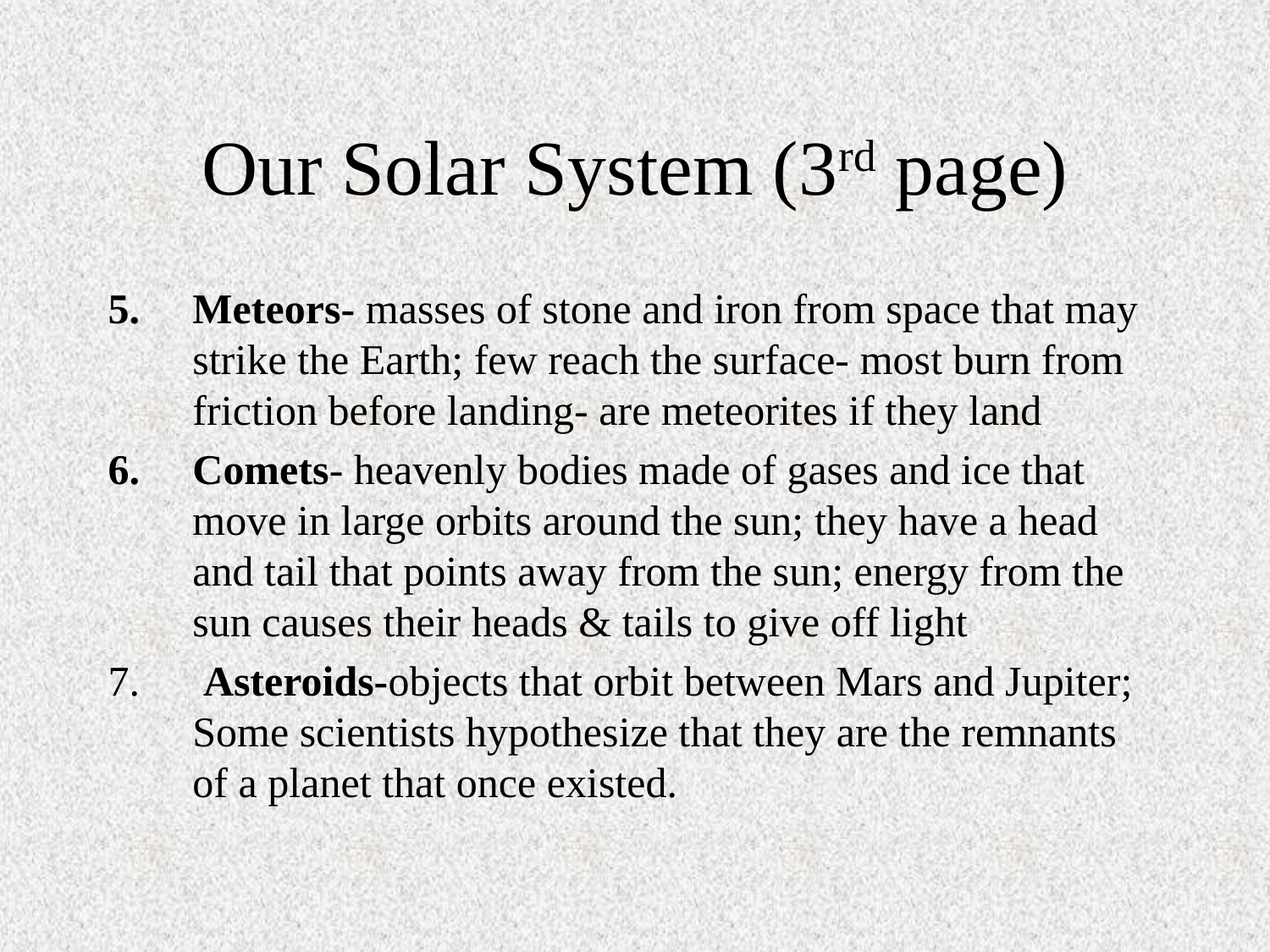

# Our Solar System (3rd page)
Meteors- masses of stone and iron from space that may strike the Earth; few reach the surface- most burn from friction before landing- are meteorites if they land
Comets- heavenly bodies made of gases and ice that move in large orbits around the sun; they have a head and tail that points away from the sun; energy from the sun causes their heads & tails to give off light
7.      Asteroids-objects that orbit between Mars and Jupiter; Some scientists hypothesize that they are the remnants of a planet that once existed.